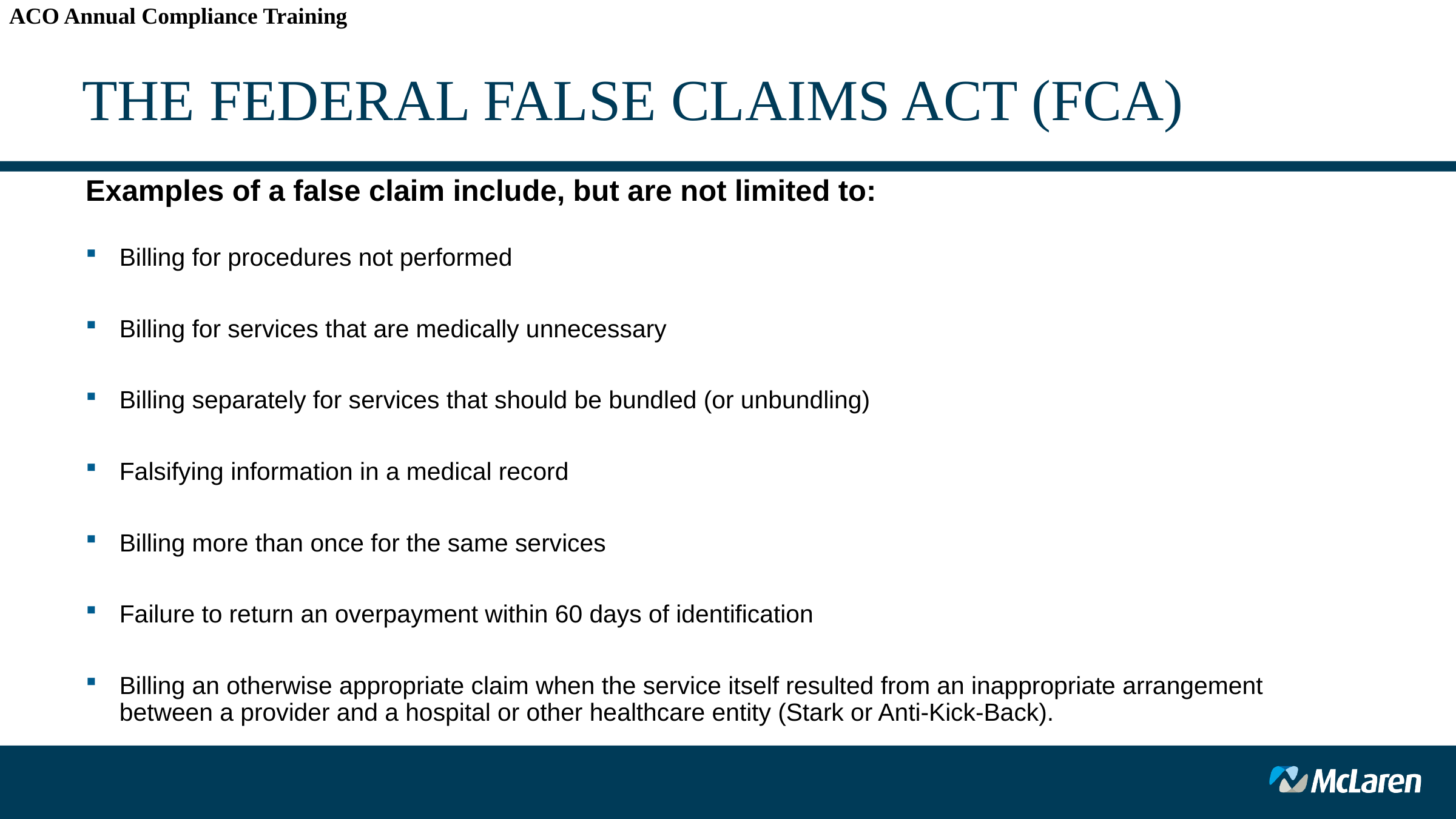

ACO Annual Compliance Training

# THE FEDERAL FALSE CLAIMS ACT (FCA)
Examples of a false claim include, but are not limited to:
Billing for procedures not performed
Billing for services that are medically unnecessary
Billing separately for services that should be bundled (or unbundling)
Falsifying information in a medical record
Billing more than once for the same services
Failure to return an overpayment within 60 days of identification
Billing an otherwise appropriate claim when the service itself resulted from an inappropriate arrangement between a provider and a hospital or other healthcare entity (Stark or Anti-Kick-Back).